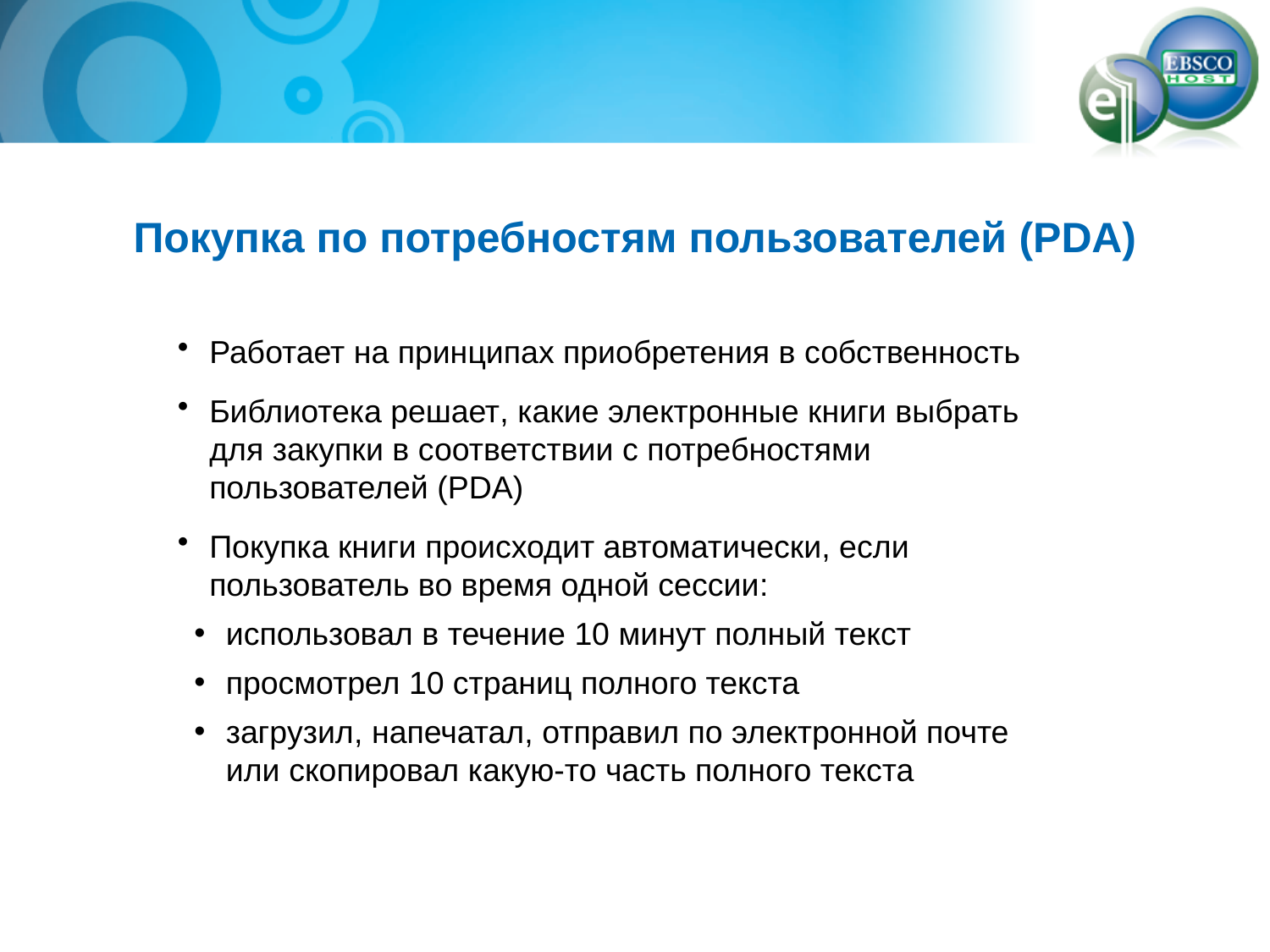

Покупка по потребностям пользователей (PDA)
Работает на принципах приобретения в собственность
Библиотека решает, какие электронные книги выбрать  для закупки в соответствии с потребностями пользователей (PDA)
Покупка книги происходит автоматически, если пользователь во время одной сессии:
использовал в течение 10 минут полный текст
просмотрел 10 страниц полного текста
загрузил, напечатал, отправил по электронной почте или скопировал какую-то часть полного текста